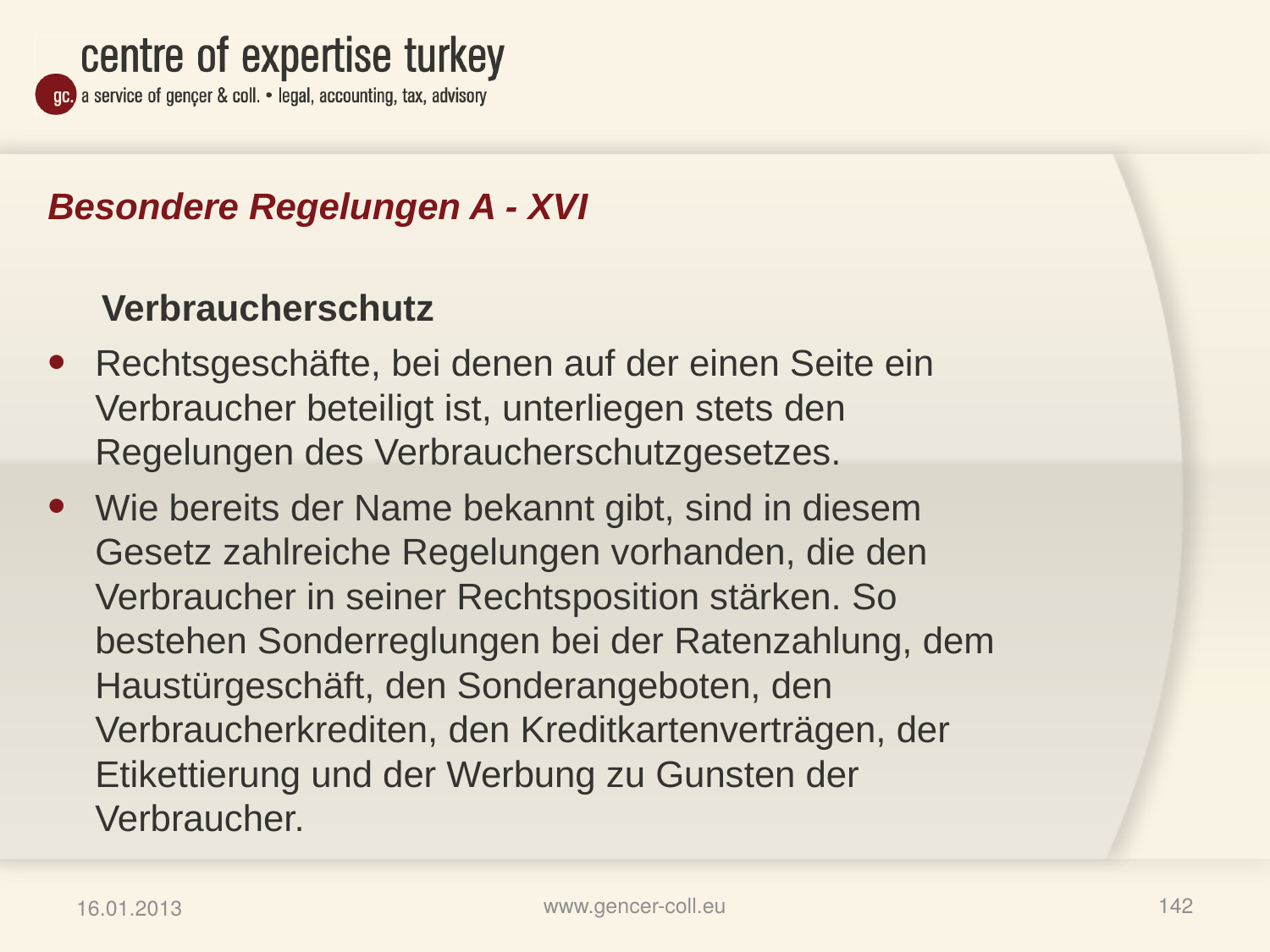

# Besondere Regelungen A - XVI
     Verbraucherschutz
Rechtsgeschäfte, bei denen auf der einen Seite ein Verbraucher beteiligt ist, unterliegen stets den Regelungen des Verbraucherschutzgesetzes.
Wie bereits der Name bekannt gibt, sind in diesem Gesetz zahlreiche Regelungen vorhanden, die den Verbraucher in seiner Rechtsposition stärken. So bestehen Sonderreglungen bei der Ratenzahlung, dem Haustürgeschäft, den Sonderangeboten, den Verbraucherkrediten, den Kreditkartenverträgen, der Etikettierung und der Werbung zu Gunsten der Verbraucher.
16.01.2013
www.gencer-coll.eu
142